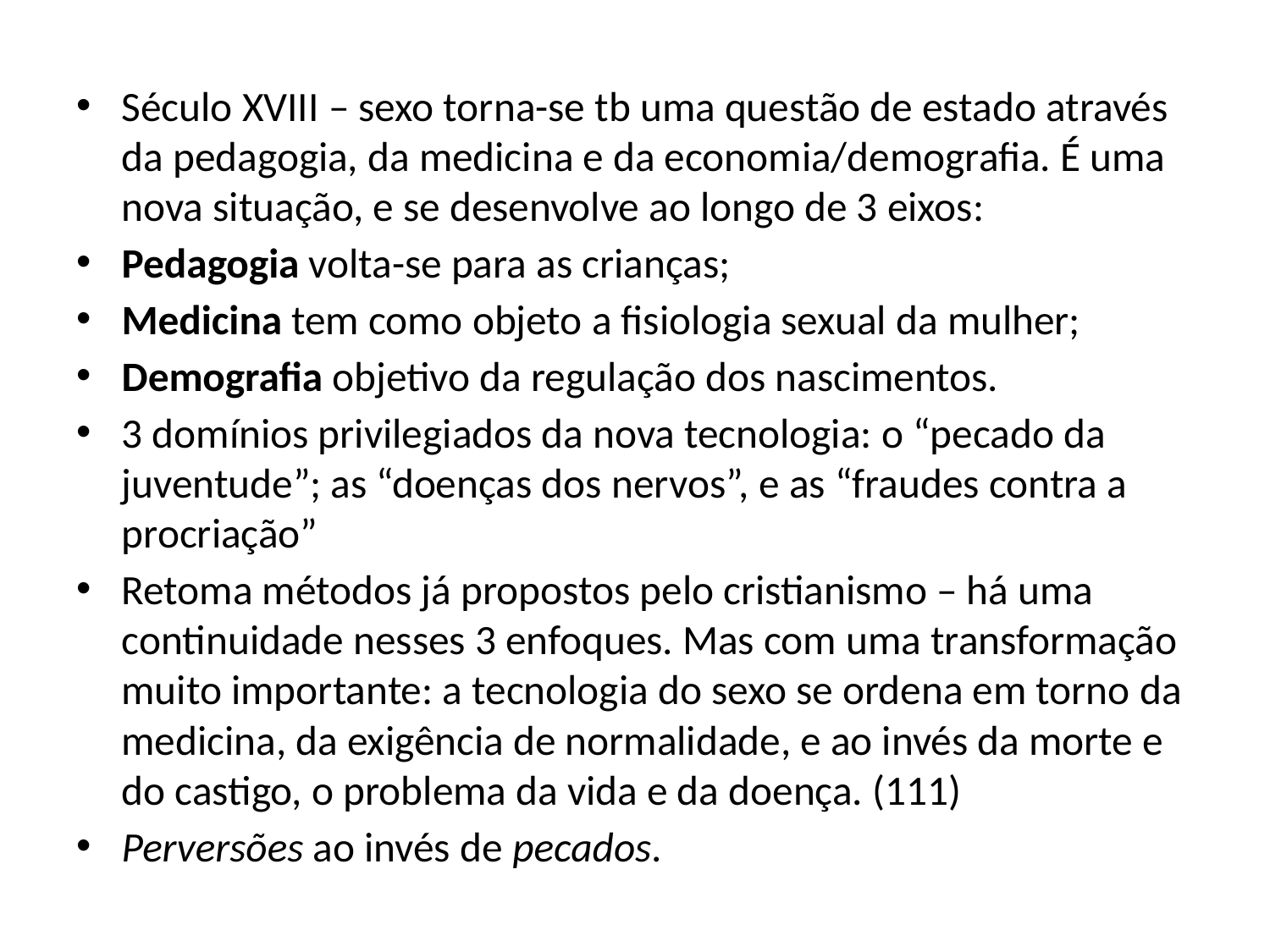

#
Século XVIII – sexo torna-se tb uma questão de estado através da pedagogia, da medicina e da economia/demografia. É uma nova situação, e se desenvolve ao longo de 3 eixos:
Pedagogia volta-se para as crianças;
Medicina tem como objeto a fisiologia sexual da mulher;
Demografia objetivo da regulação dos nascimentos.
3 domínios privilegiados da nova tecnologia: o “pecado da juventude”; as “doenças dos nervos”, e as “fraudes contra a procriação”
Retoma métodos já propostos pelo cristianismo – há uma continuidade nesses 3 enfoques. Mas com uma transformação muito importante: a tecnologia do sexo se ordena em torno da medicina, da exigência de normalidade, e ao invés da morte e do castigo, o problema da vida e da doença. (111)
Perversões ao invés de pecados.